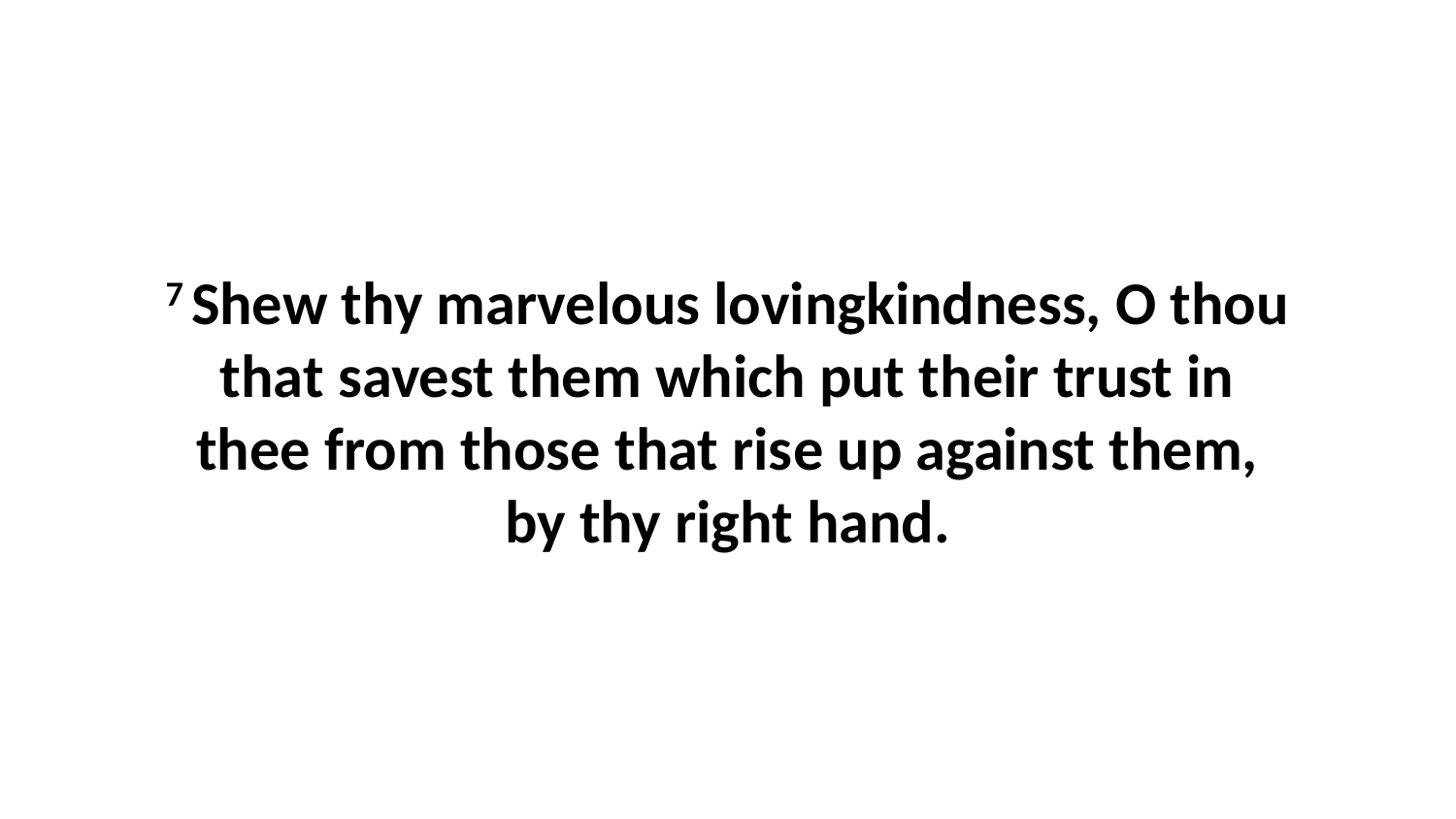

7 Shew thy marvelous lovingkindness, O thou that savest them which put their trust in thee from those that rise up against them, by thy right hand.